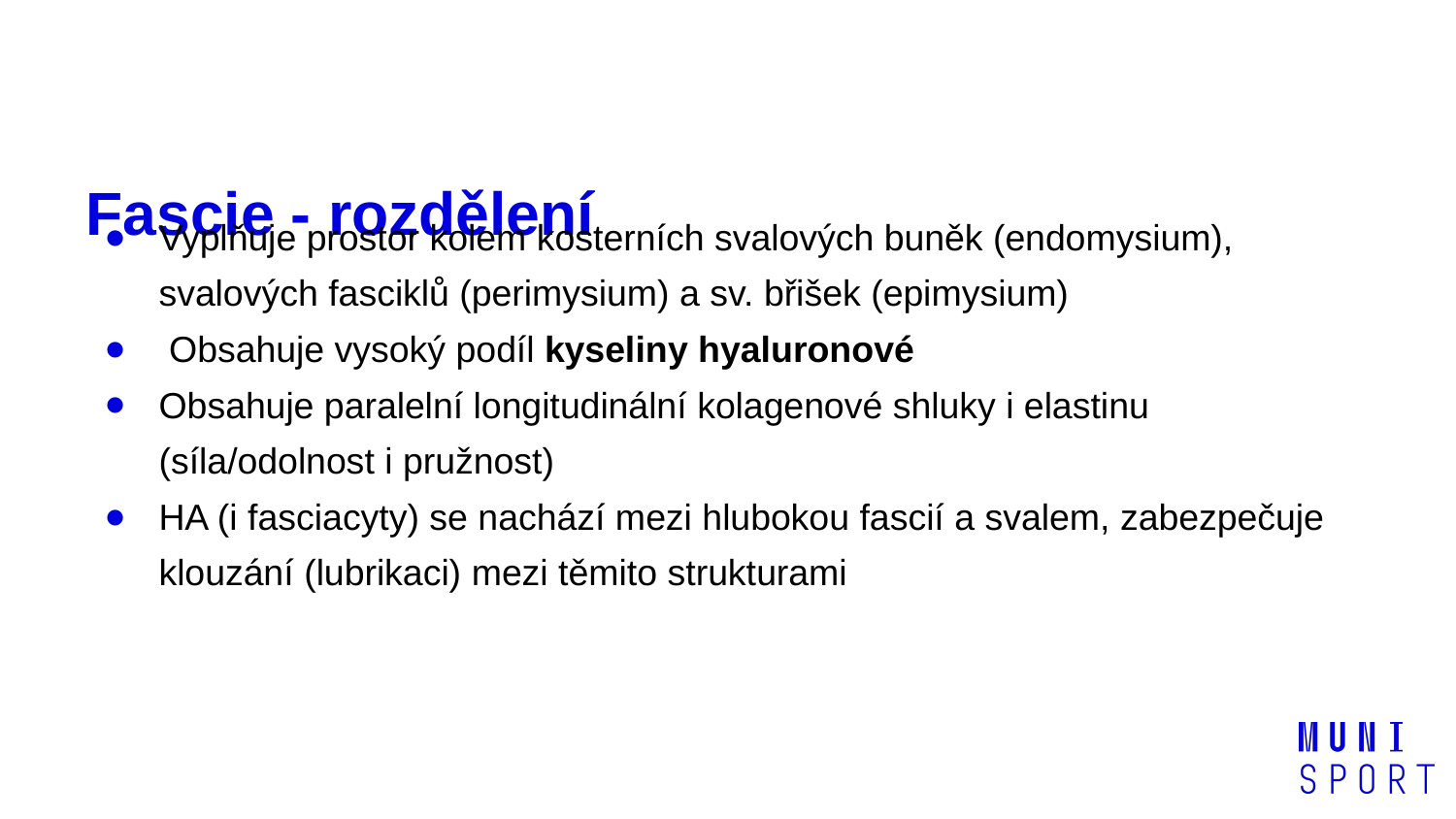

# Fascie - rozdělení
Vyplňuje prostor kolem kosterních svalových buněk (endomysium), svalových fasciklů (perimysium) a sv. břišek (epimysium)
 Obsahuje vysoký podíl kyseliny hyaluronové
Obsahuje paralelní longitudinální kolagenové shluky i elastinu (síla/odolnost i pružnost)
HA (i fasciacyty) se nachází mezi hlubokou fascií a svalem, zabezpečuje klouzání (lubrikaci) mezi těmito strukturami